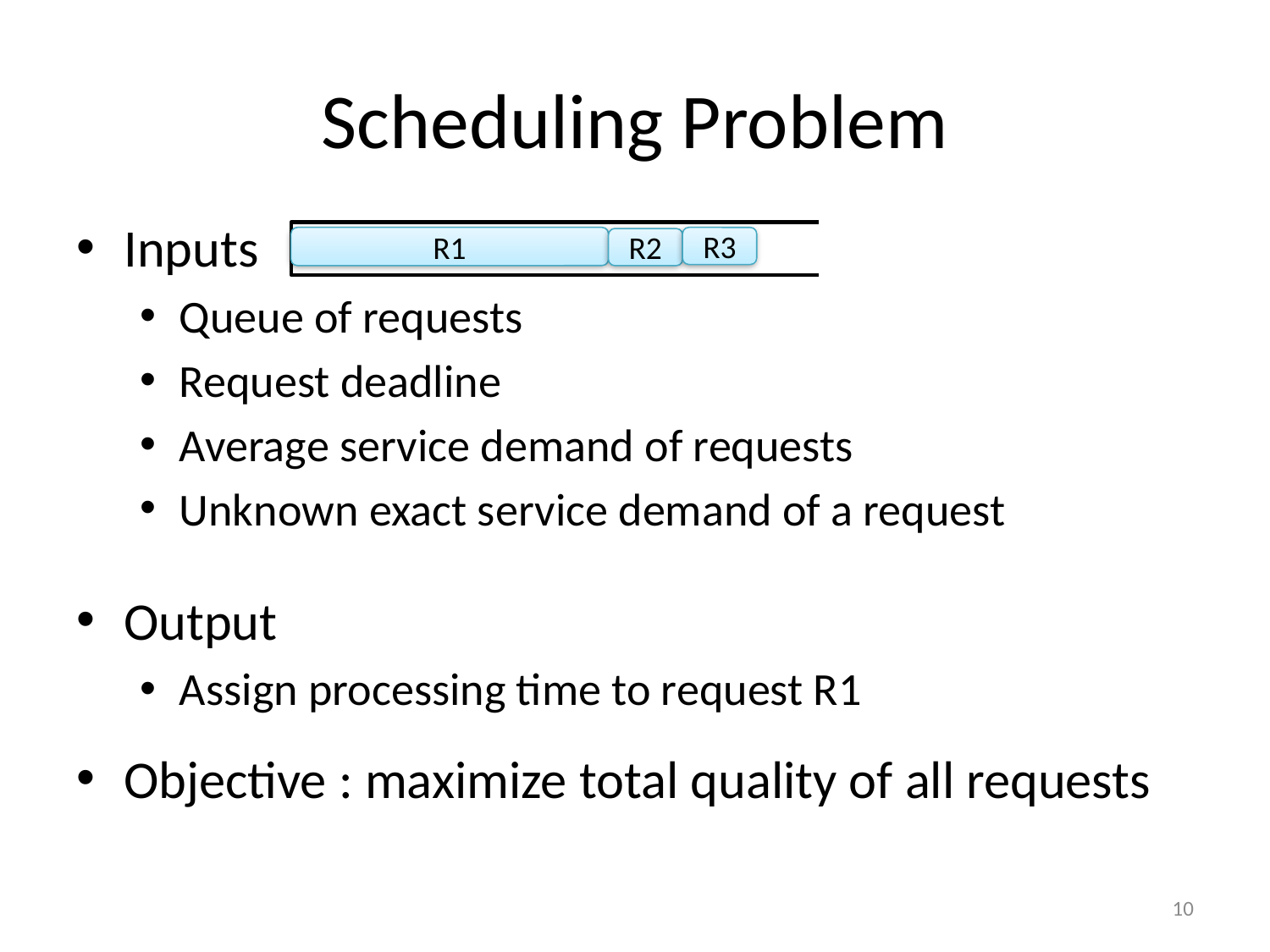

# Scheduling Problem

R1
R3
R2
Inputs
Queue of requests
Request deadline
Average service demand of requests
Unknown exact service demand of a request

Output
Assign processing time to request R1

Objective : maximize total quality of all requests

10